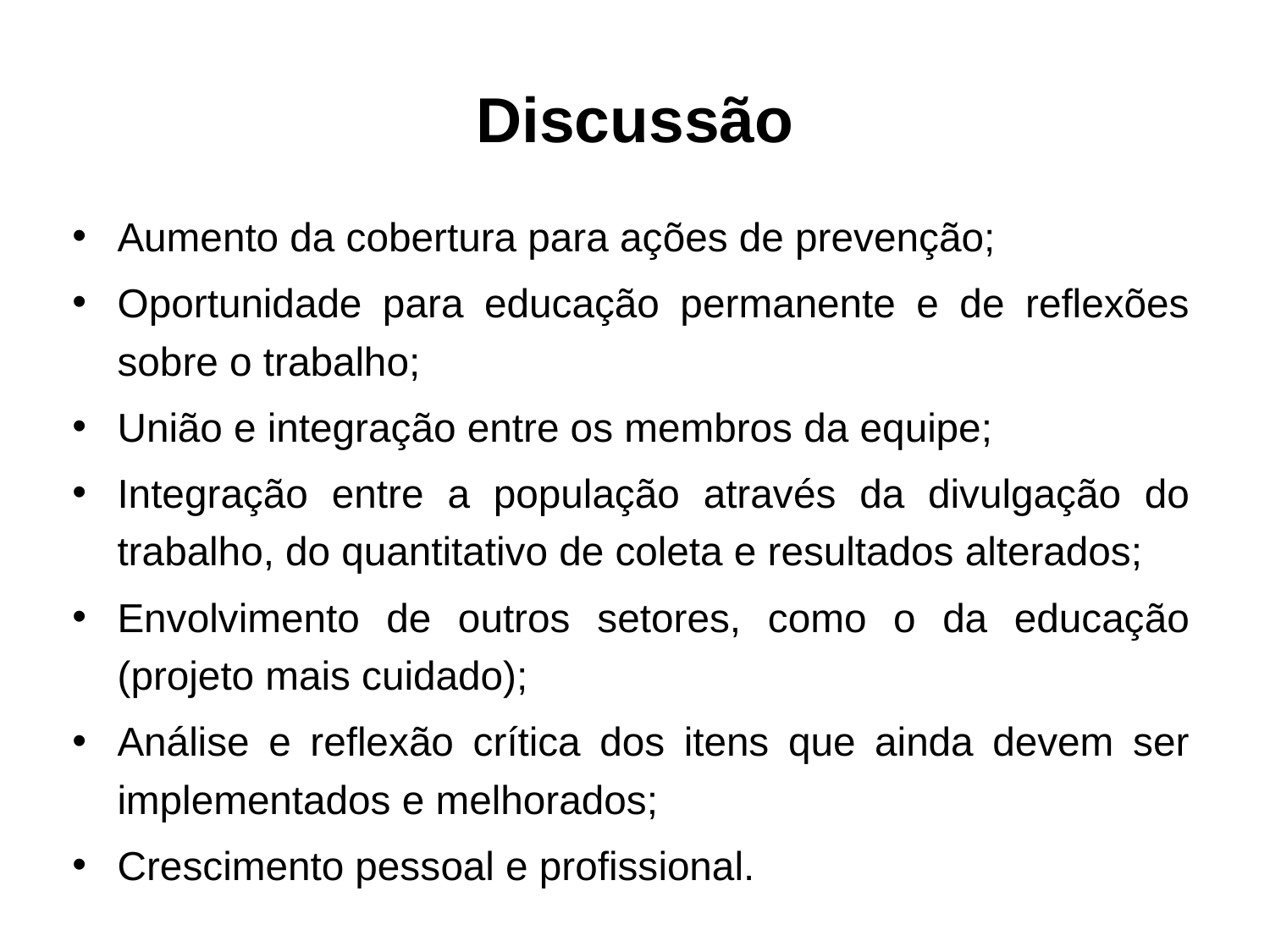

# Discussão

Aumento da cobertura para ações de prevenção;
Oportunidade para educação permanente e de reflexões sobre o trabalho;
União e integração entre os membros da equipe;
Integração entre a população através da divulgação do trabalho, do quantitativo de coleta e resultados alterados;
Envolvimento de outros setores, como o da educação (projeto mais cuidado);
Análise e reflexão crítica dos itens que ainda devem ser implementados e melhorados;
Crescimento pessoal e profissional.